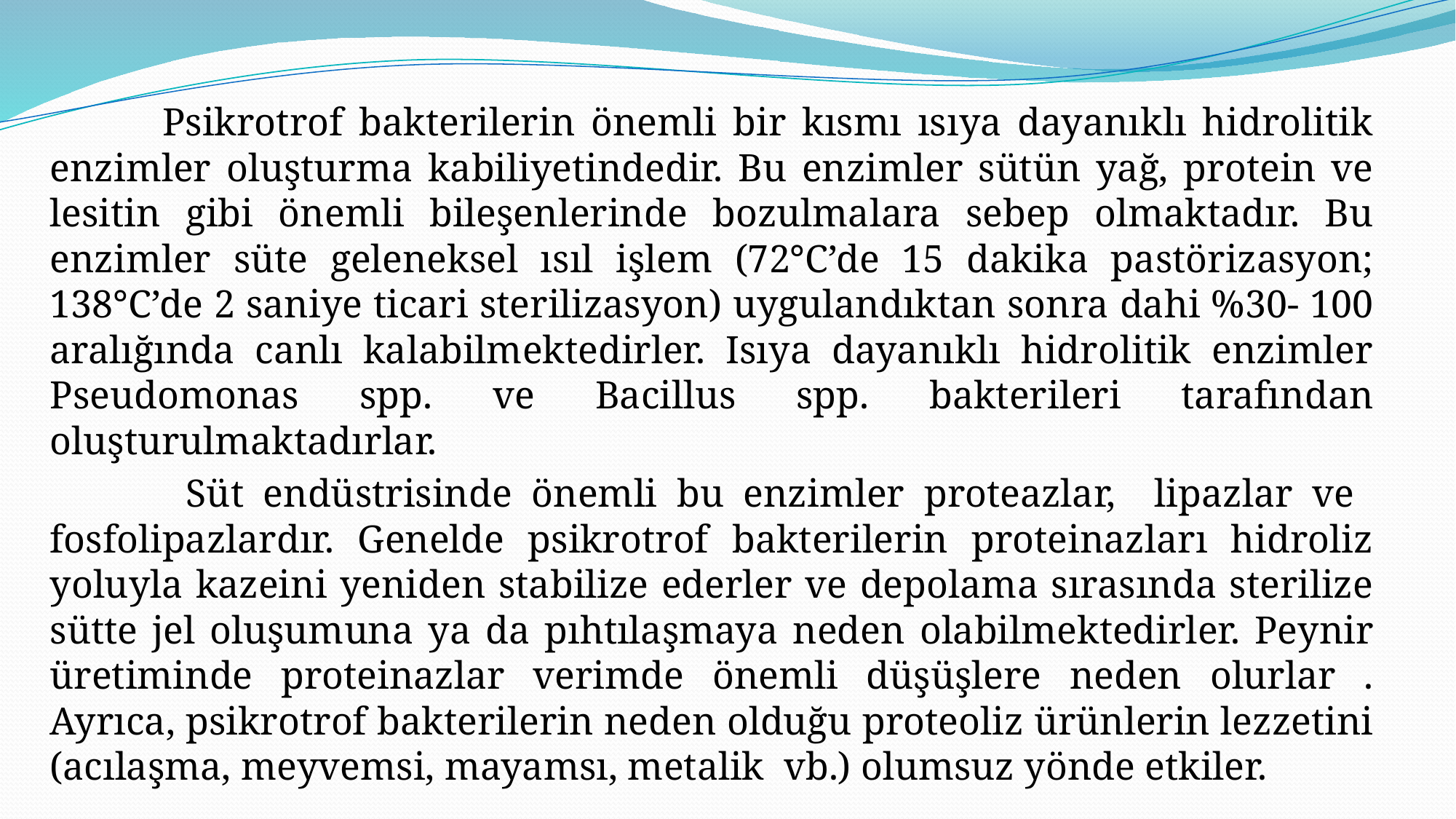

Psikrotrof bakterilerin önemli bir kısmı ısıya dayanıklı hidrolitik enzimler oluşturma kabiliyetindedir. Bu enzimler sütün yağ, protein ve lesitin gibi önemli bileşenlerinde bozulmalara sebep olmaktadır. Bu enzimler süte geleneksel ısıl işlem (72°C’de 15 dakika pastörizasyon; 138°C’de 2 saniye ticari sterilizasyon) uygulandıktan sonra dahi %30- 100 aralığında canlı kalabilmektedirler. Isıya dayanıklı hidrolitik enzimler Pseudomonas spp. ve Bacillus spp. bakterileri tarafından oluşturulmaktadırlar.
       Süt endüstrisinde önemli bu enzimler proteazlar,  lipazlar ve  fosfolipazlardır. Genelde psikrotrof bakterilerin proteinazları hidroliz yoluyla kazeini yeniden stabilize ederler ve depolama sırasında sterilize sütte jel oluşumuna ya da pıhtılaşmaya neden olabilmektedirler. Peynir üretiminde proteinazlar verimde önemli düşüşlere neden olurlar . Ayrıca, psikrotrof bakterilerin neden olduğu proteoliz ürünlerin lezzetini (acılaşma, meyvemsi, mayamsı, metalik  vb.) olumsuz yönde etkiler.